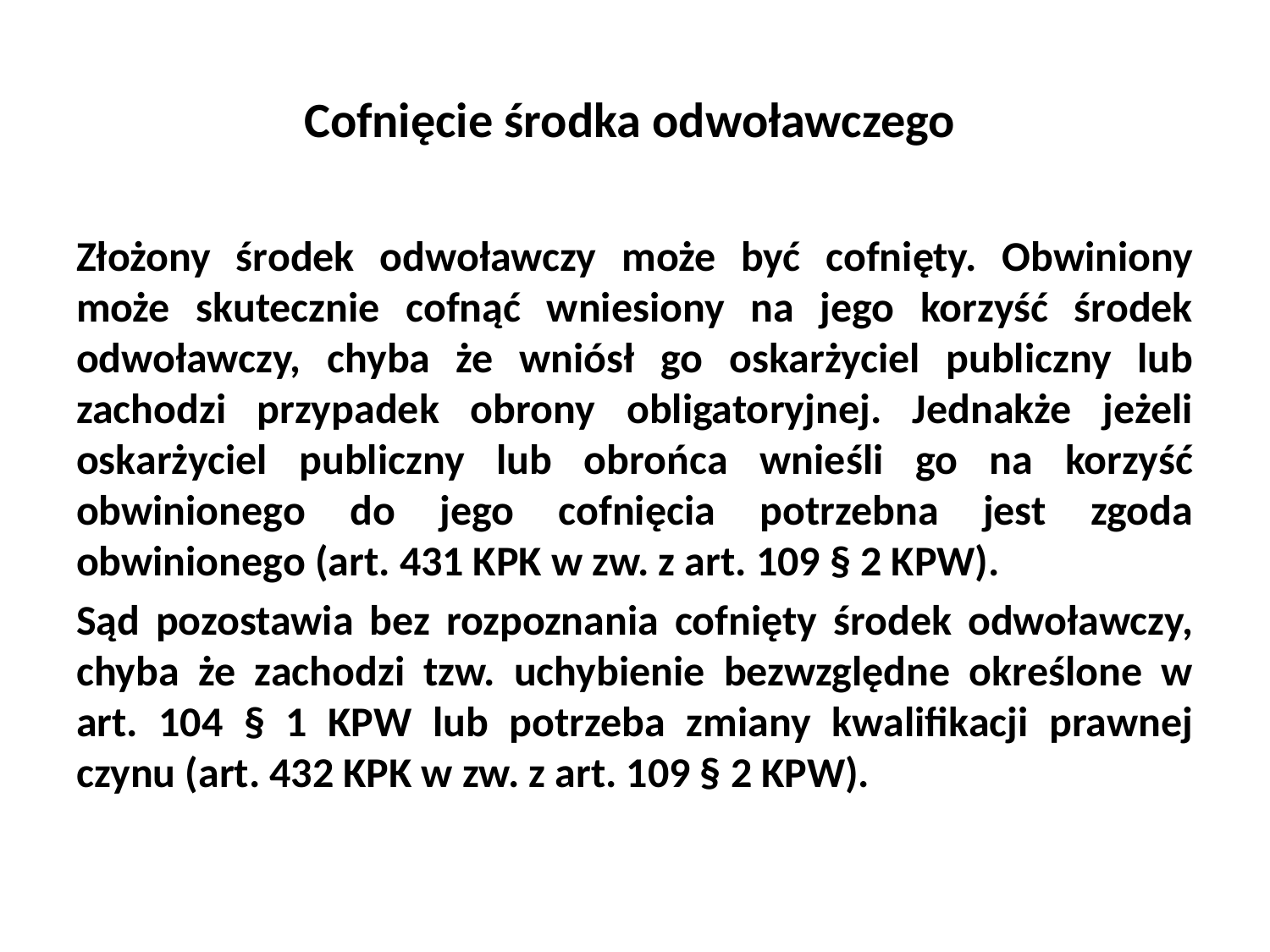

# Cofnięcie środka odwoławczego
Złożony środek odwoławczy może być cofnięty. Obwiniony może skutecznie cofnąć wniesiony na jego korzyść środek odwoławczy, chyba że wniósł go oskarżyciel publiczny lub zachodzi przypadek obrony obligatoryjnej. Jednakże jeżeli oskarżyciel publiczny lub obrońca wnieśli go na korzyść obwinionego do jego cofnięcia potrzebna jest zgoda obwinionego (art. 431 KPK w zw. z art. 109 § 2 KPW).
Sąd pozostawia bez rozpoznania cofnięty środek odwoławczy, chyba że zachodzi tzw. uchybienie bezwzględne określone w art. 104 § 1 KPW lub potrzeba zmiany kwalifikacji prawnej czynu (art. 432 KPK w zw. z art. 109 § 2 KPW).